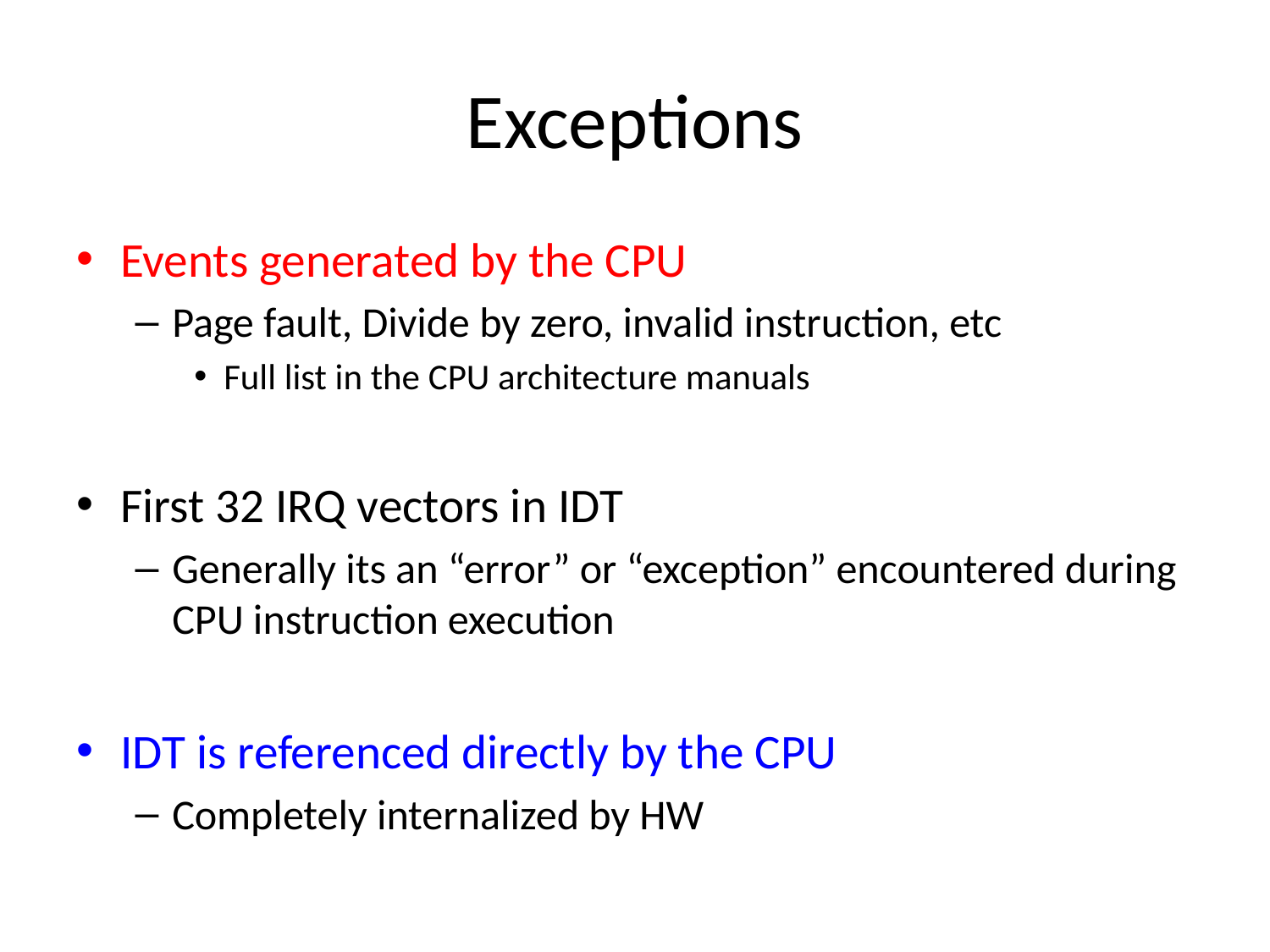

# Exceptions
Events generated by the CPU
Page fault, Divide by zero, invalid instruction, etc
Full list in the CPU architecture manuals

First 32 IRQ vectors in IDT
Generally its an “error” or “exception” encountered during CPU instruction execution

IDT is referenced directly by the CPU
Completely internalized by HW